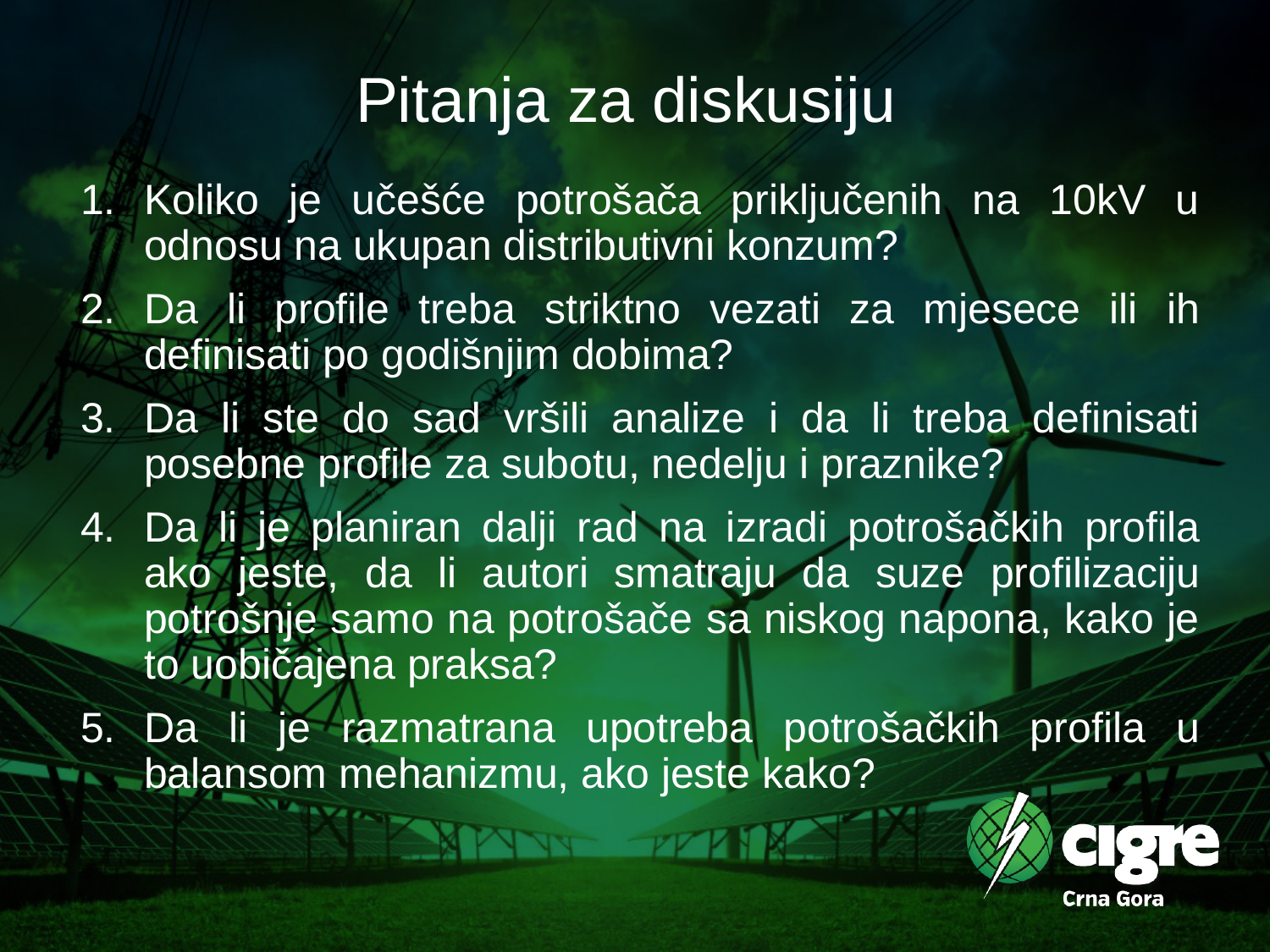

# Pitanja za diskusiju
Koliko je učešće potrošača priključenih na 10kV u odnosu na ukupan distributivni konzum?
Da li profile treba striktno vezati za mjesece ili ih definisati po godišnjim dobima?
Da li ste do sad vršili analize i da li treba definisati posebne profile za subotu, nedelju i praznike?
Da li je planiran dalji rad na izradi potrošačkih profila ako jeste, da li autori smatraju da suze profilizaciju potrošnje samo na potrošače sa niskog napona, kako je to uobičajena praksa?
Da li je razmatrana upotreba potrošačkih profila u balansom mehanizmu, ako jeste kako?